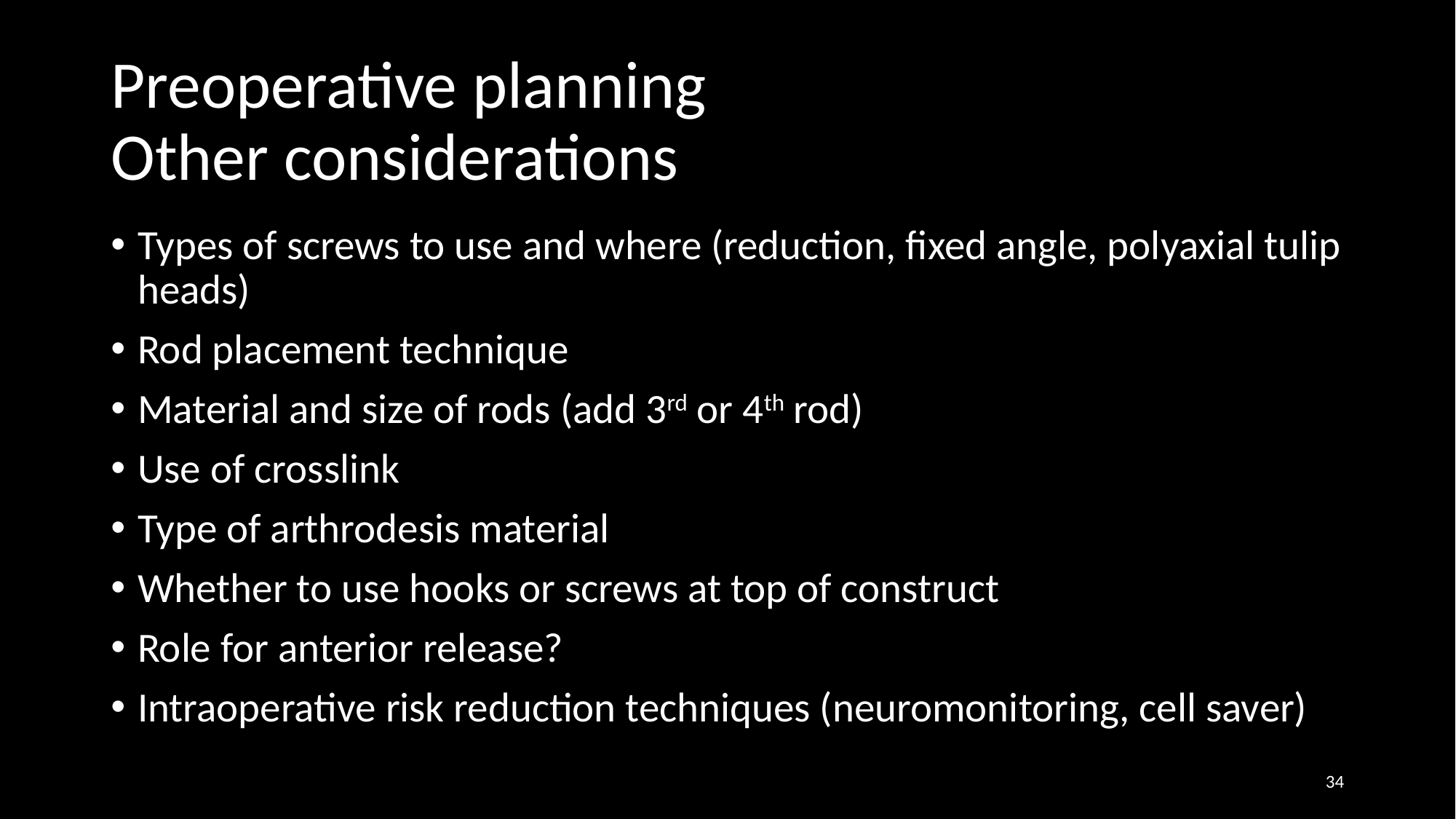

# Preoperative planning Other considerations
Types of screws to use and where (reduction, fixed angle, polyaxial tulip heads)
Rod placement technique
Material and size of rods (add 3rd or 4th rod)
Use of crosslink
Type of arthrodesis material
Whether to use hooks or screws at top of construct
Role for anterior release?
Intraoperative risk reduction techniques (neuromonitoring, cell saver)

34